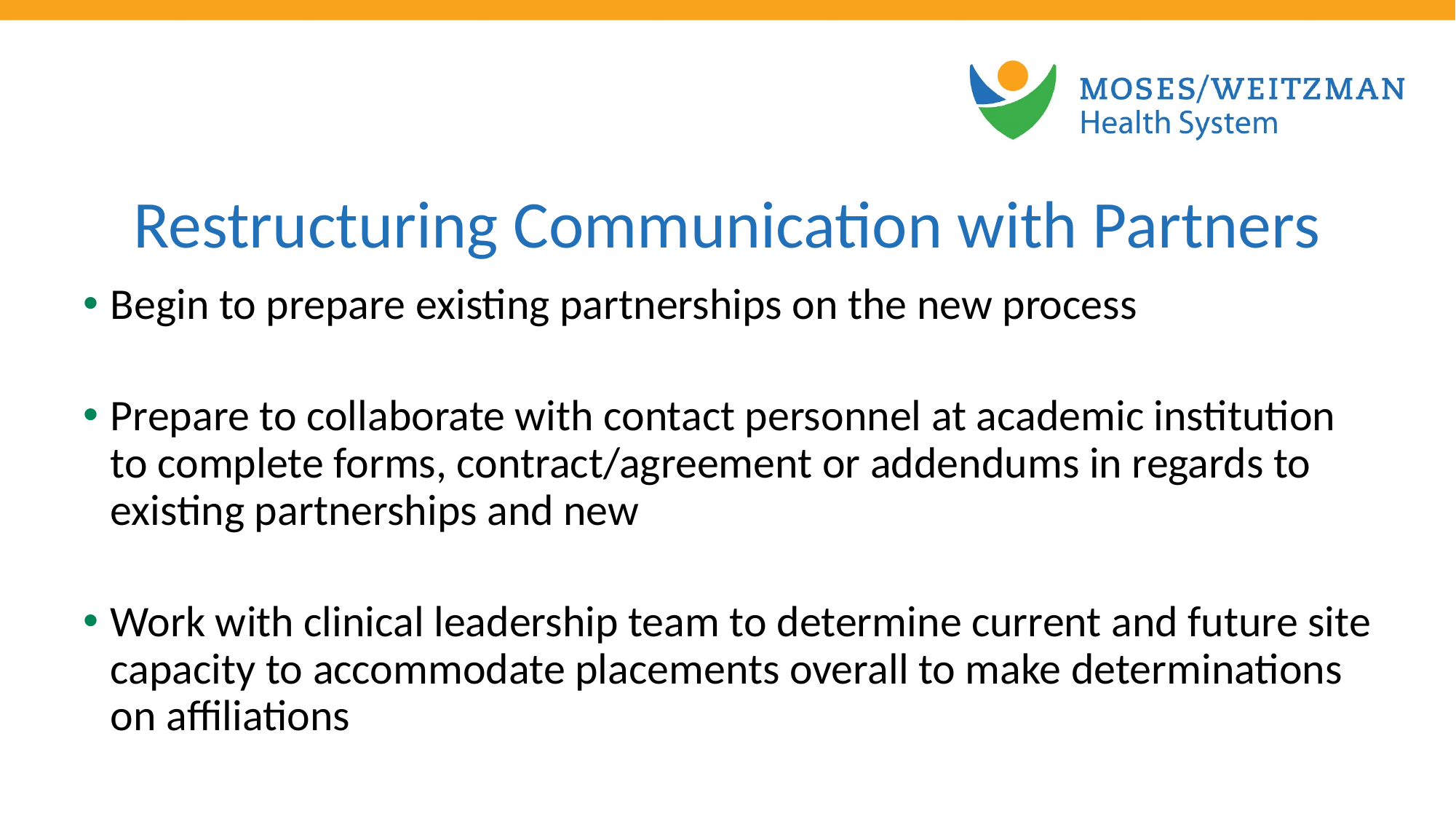

Restructuring Communication with Partners
Begin to prepare existing partnerships on the new process

Prepare to collaborate with contact personnel at academic institution to complete forms, contract/agreement or addendums in regards to existing partnerships and new

Work with clinical leadership team to determine current and future site capacity to accommodate placements overall to make determinations on affiliations